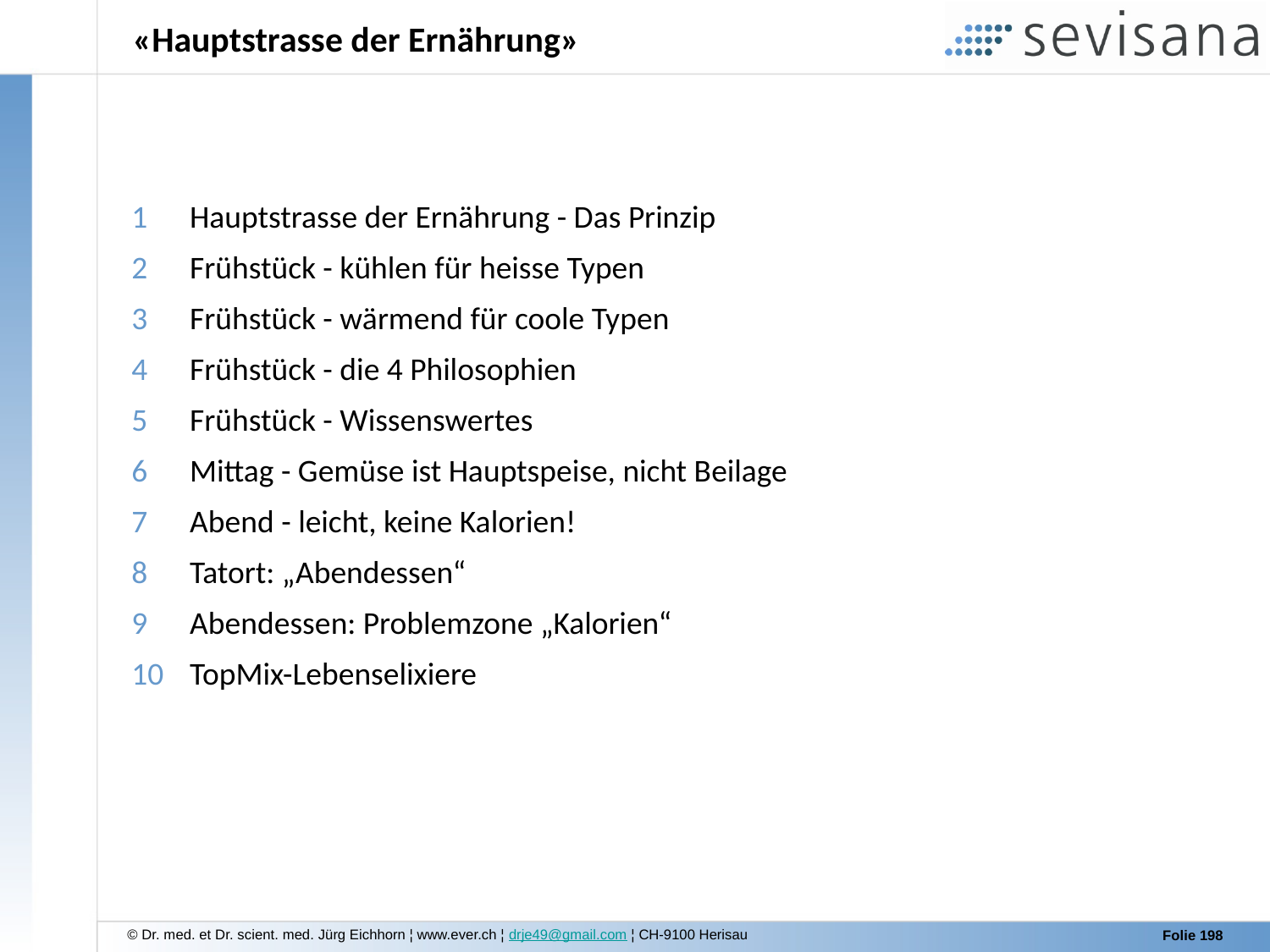

# «Hauptstrasse der Ernährung»

Hauptstrasse der Ernährung - Das Prinzip
Frühstück - kühlen für heisse Typen
Frühstück - wärmend für coole Typen
Frühstück - die 4 Philosophien
Frühstück - Wissenswertes
Mittag - Gemüse ist Hauptspeise, nicht Beilage
Abend - leicht, keine Kalorien!
Tatort: „Abendessen“
Abendessen: Problemzone „Kalorien“
TopMix-Lebenselixiere